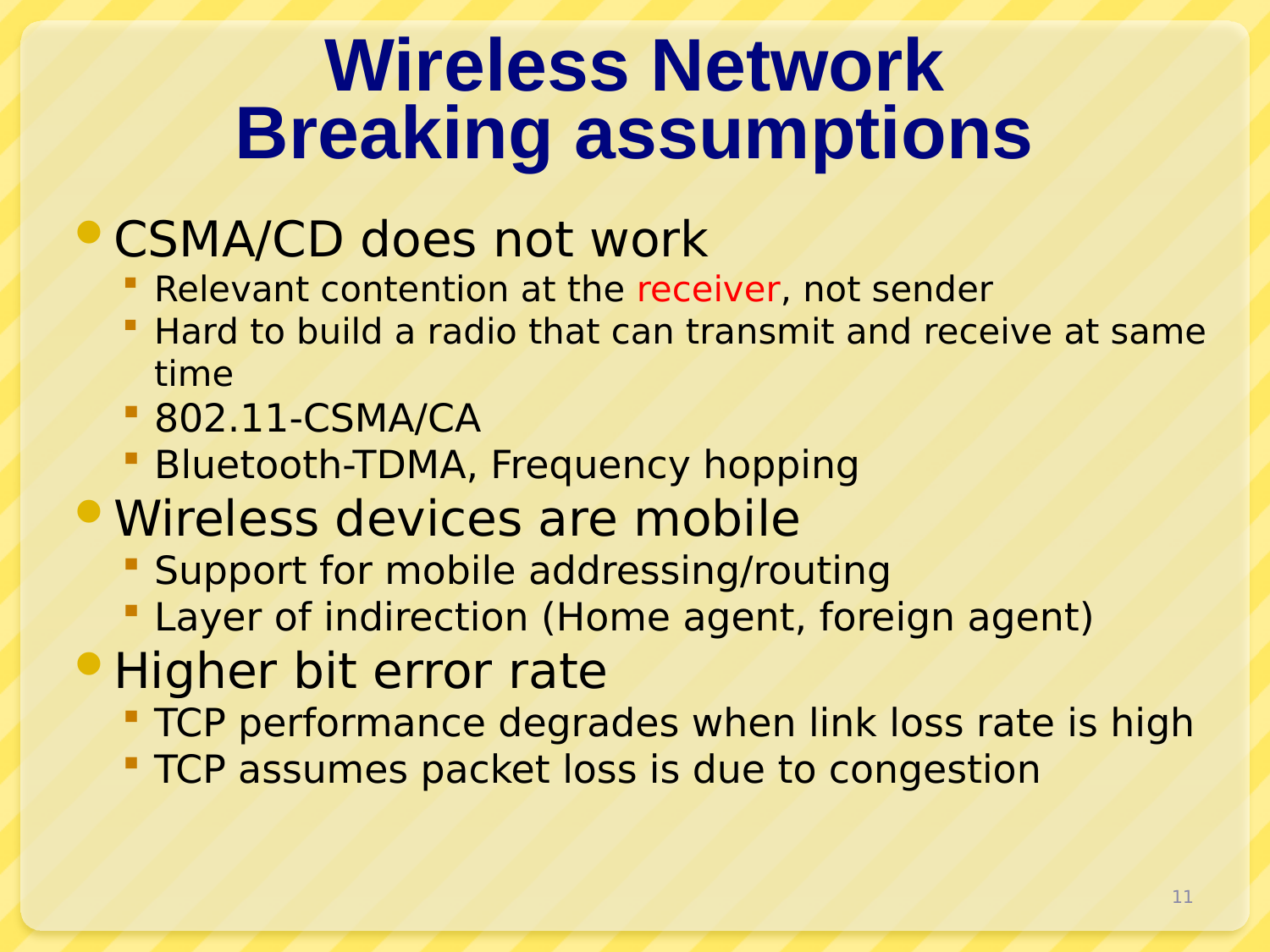

# Wireless Network Breaking assumptions
CSMA/CD does not work
Relevant contention at the receiver, not sender
Hard to build a radio that can transmit and receive at same time
802.11-CSMA/CA
Bluetooth-TDMA, Frequency hopping
Wireless devices are mobile
Support for mobile addressing/routing
Layer of indirection (Home agent, foreign agent)
Higher bit error rate
TCP performance degrades when link loss rate is high
TCP assumes packet loss is due to congestion

11